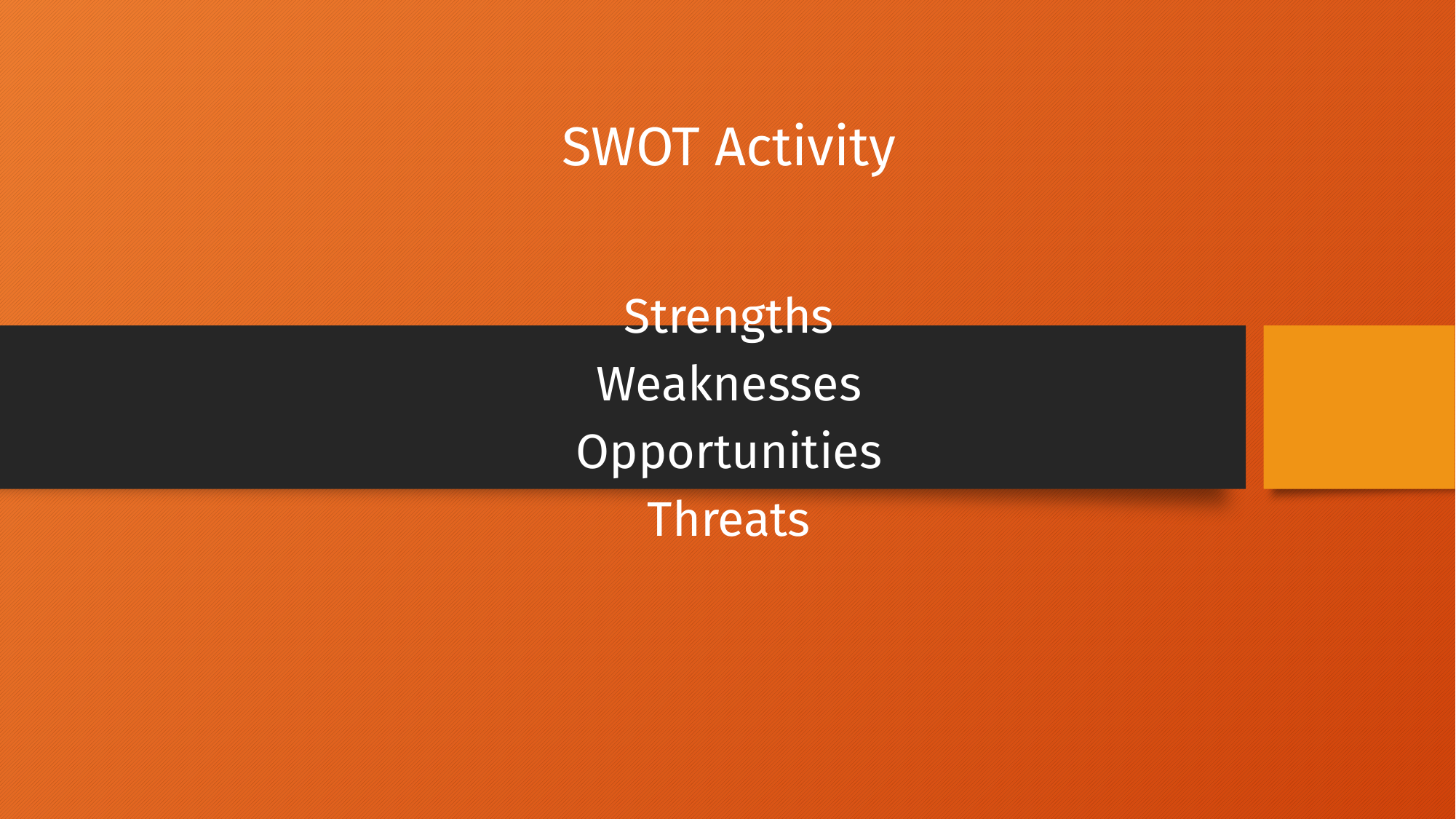

# SWOT Activity
Strengths
Weaknesses
Opportunities
Threats